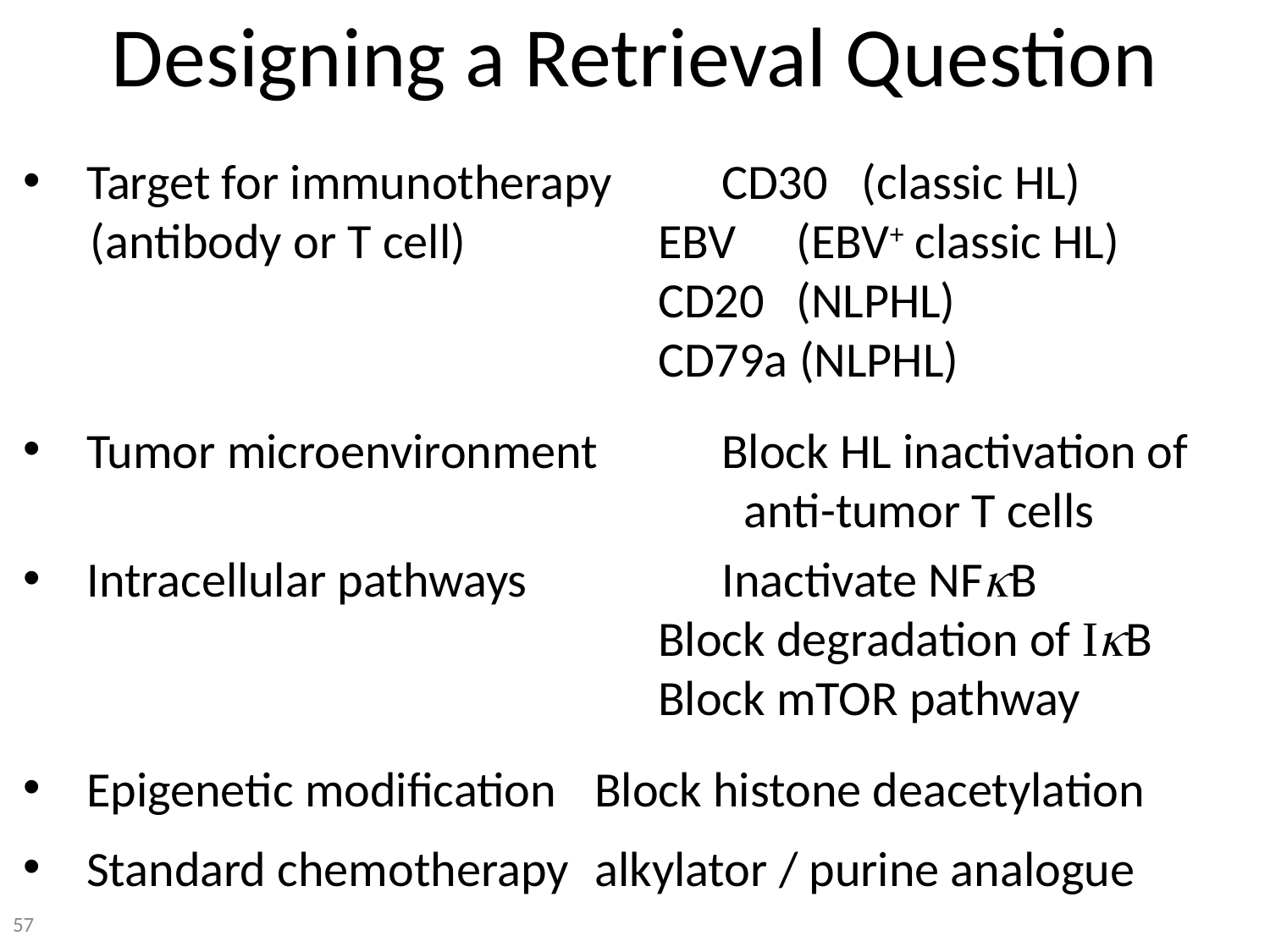

# Designing a Retrieval Question
Target for immunotherapy	CD30   (classic HL)
      (antibody or T cell)		EBV	 (EBV+ classic HL)
					CD20 	 (NLPHL)
					CD79a (NLPHL)
Tumor microenvironment	Block HL inactivation of 						  anti-tumor T cells
Intracellular pathways		Inactivate NFκB
					Block degradation of IκB
					Block mTOR pathway
Epigenetic modification	Block histone deacetylation
Standard chemotherapy	alkylator / purine analogue
57